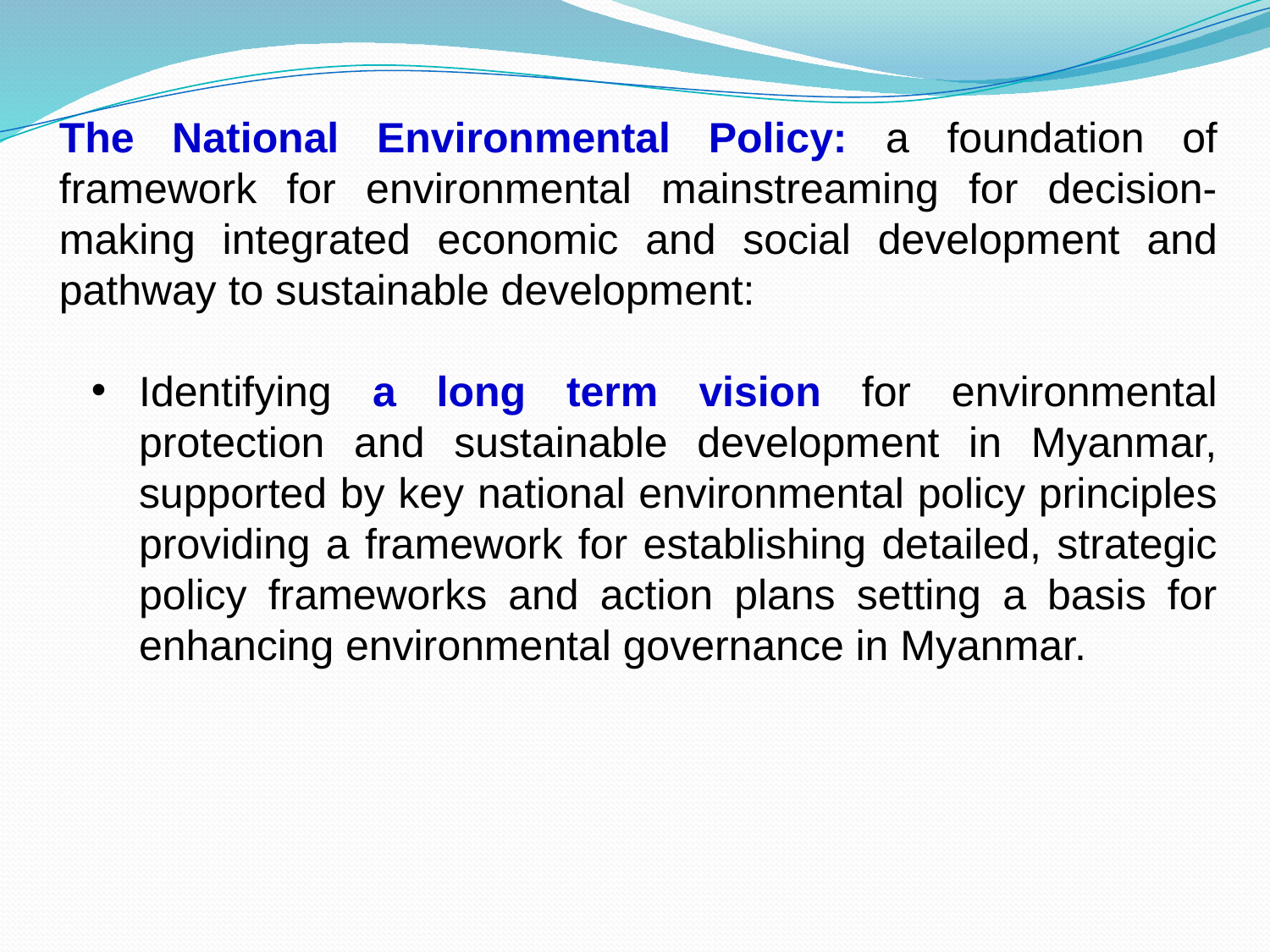

The National Environmental Policy: a foundation of framework for environmental mainstreaming for decision-making integrated economic and social development and pathway to sustainable development:

Identifying a long term vision for environmental protection and sustainable development in Myanmar, supported by key national environmental policy principles providing a framework for establishing detailed, strategic policy frameworks and action plans setting a basis for enhancing environmental governance in Myanmar.